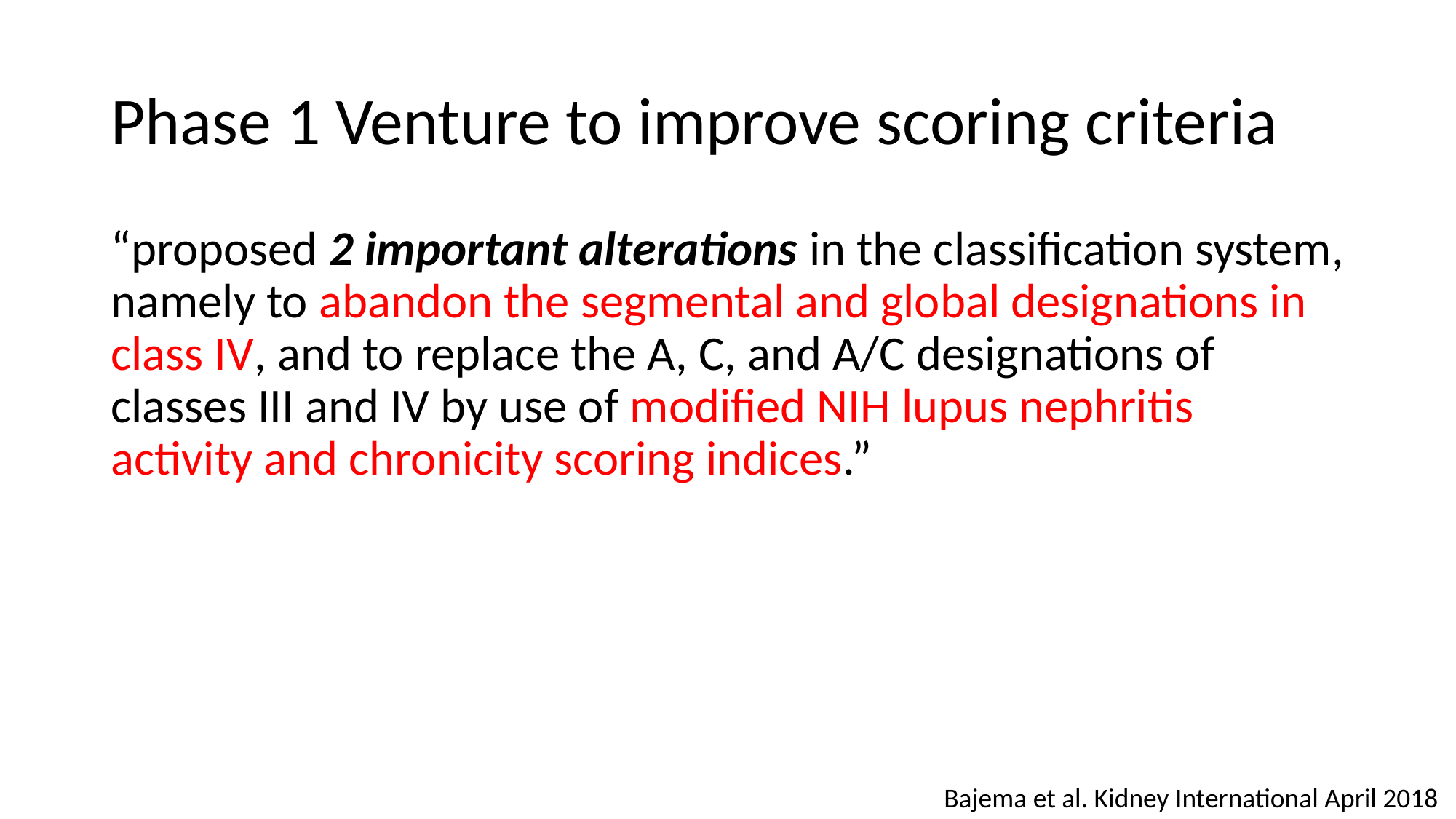

# Phase 1 Venture to improve scoring criteria
“proposed 2 important alterations in the classification system, namely to abandon the segmental and global designations in class IV, and to replace the A, C, and A/C designations of classes III and IV by use of modified NIH lupus nephritis activity and chronicity scoring indices.”

Bajema et al. Kidney International April 2018